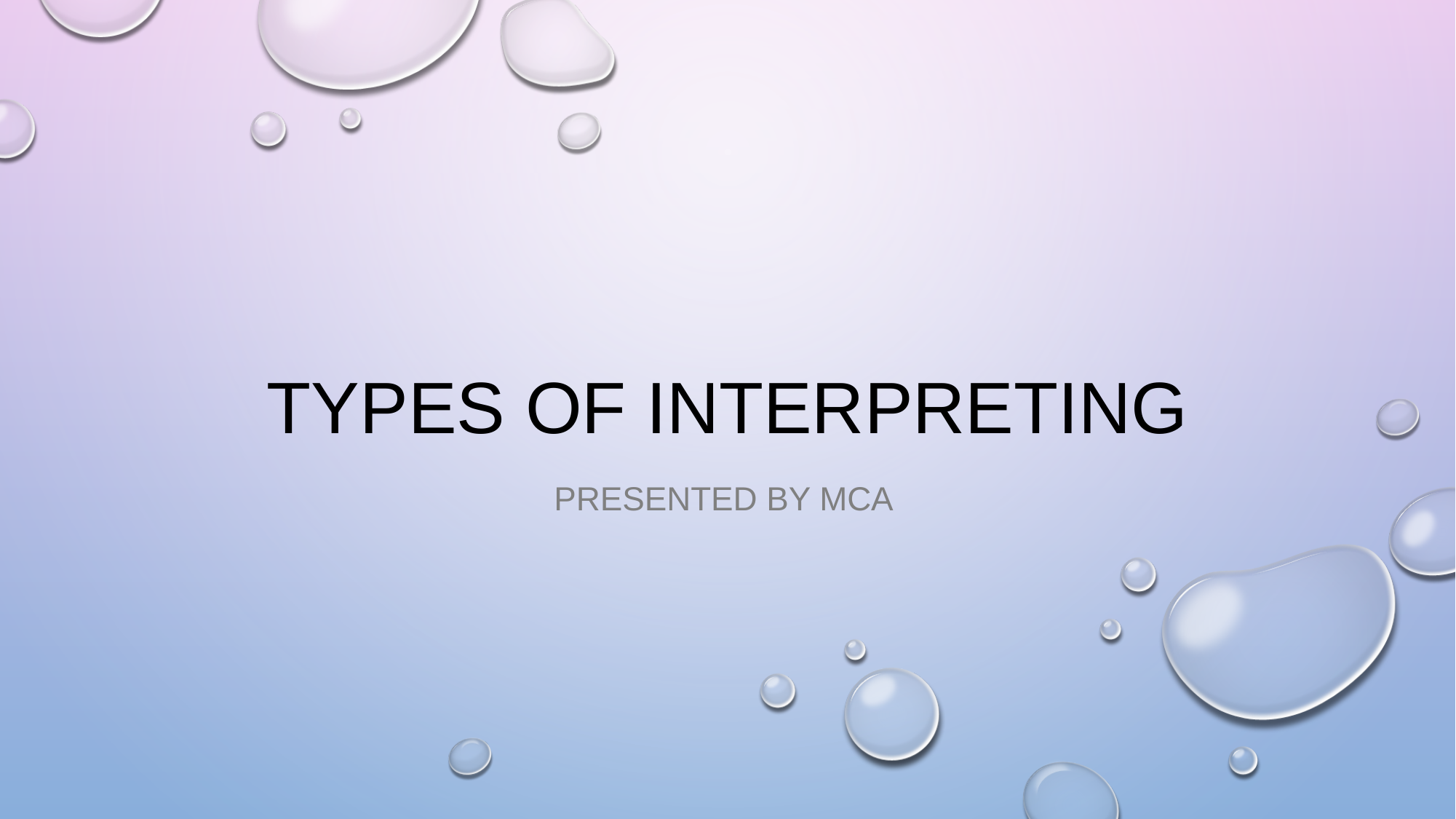

# TYPES OF INTERPRETING
Presented by MCA